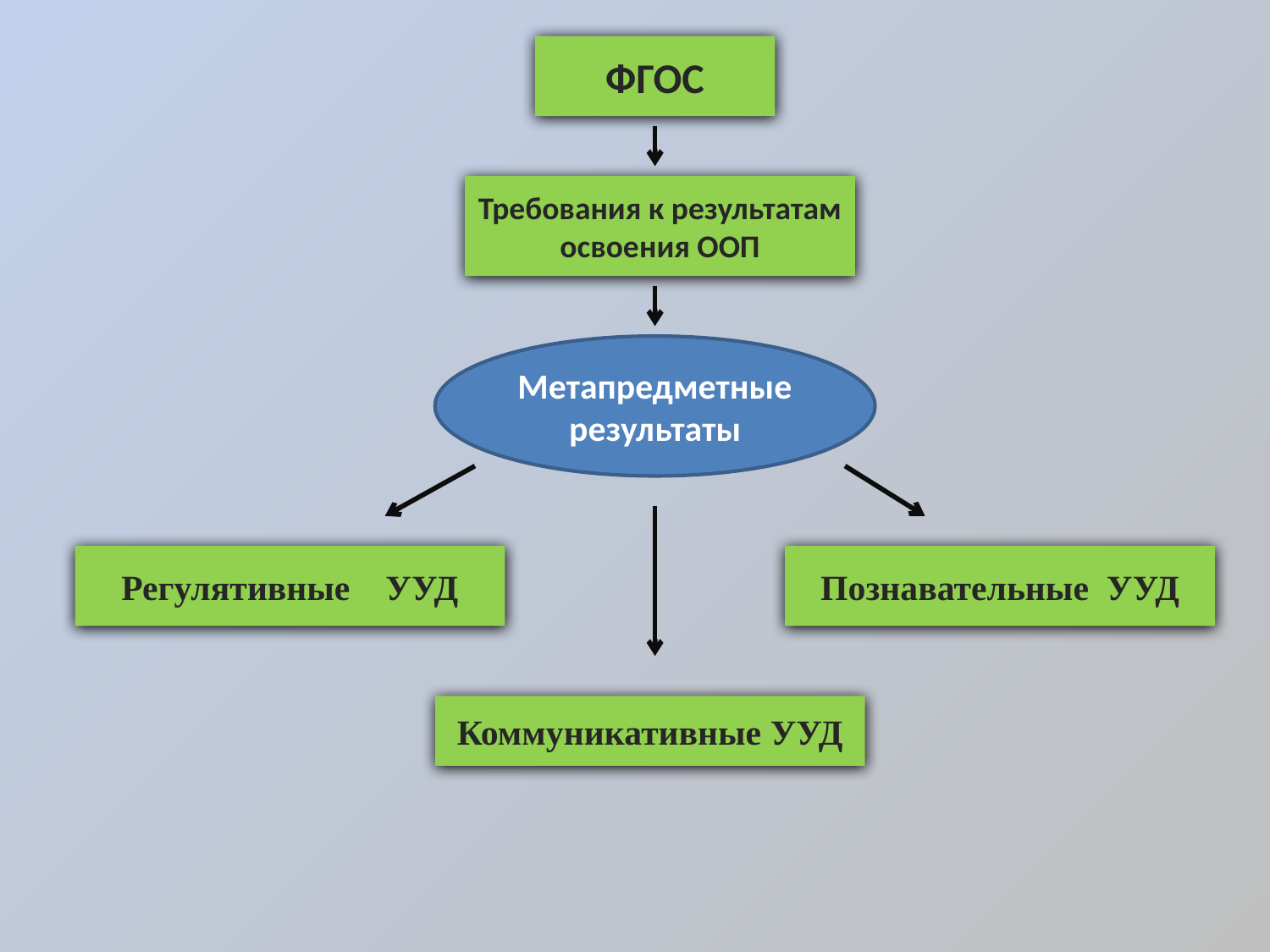

ФГОС
Требования к результатам освоения ООП
Метапредметные результаты
Регулятивные    УУД
Познавательные  УУД
Коммуникативные УУД